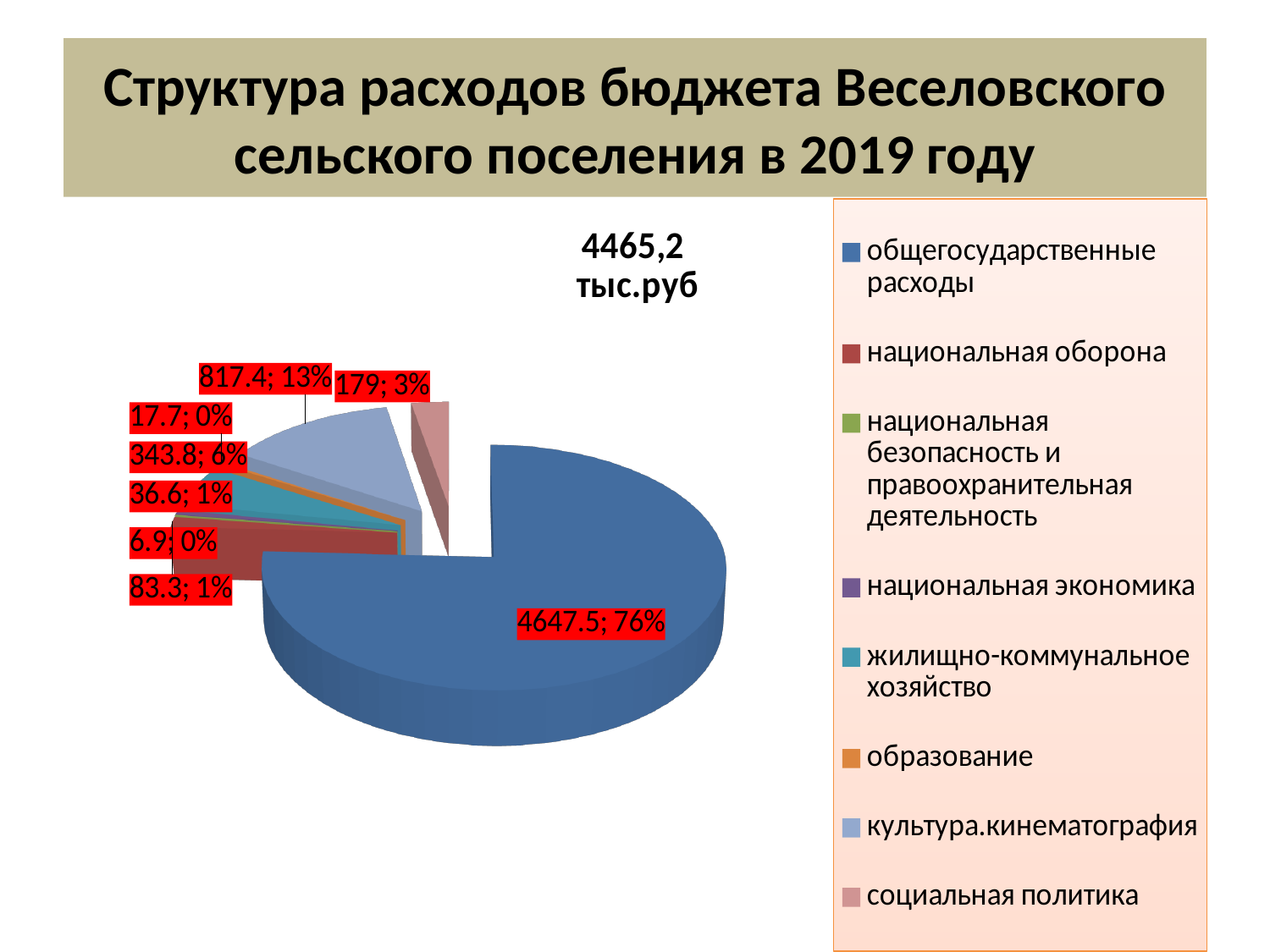

# Структура расходов бюджета Веселовского сельского поселения в 2019 году

[unsupported chart]